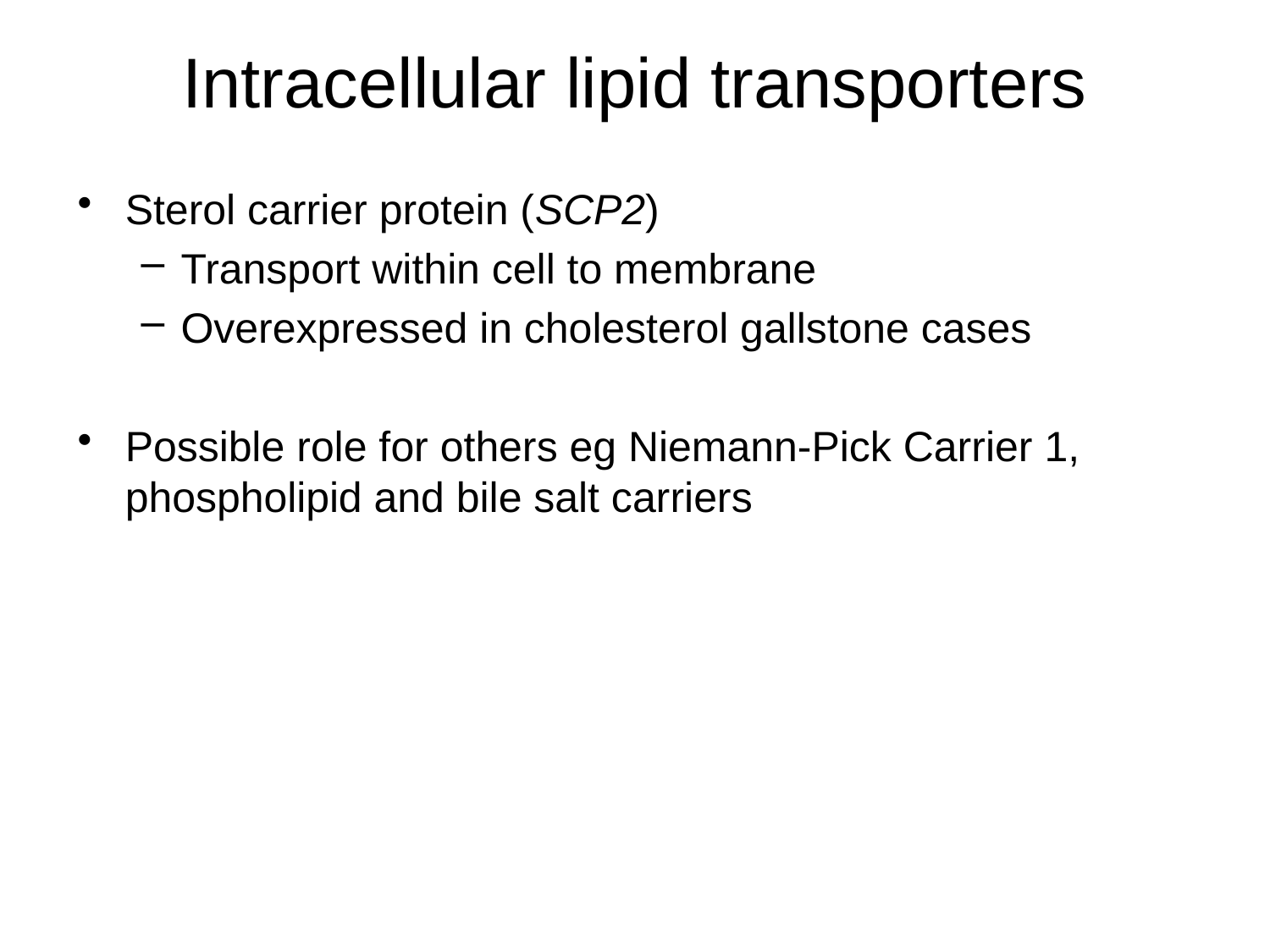

# Intracellular lipid transporters
Sterol carrier protein (SCP2)
Transport within cell to membrane
Overexpressed in cholesterol gallstone cases

Possible role for others eg Niemann-Pick Carrier 1, phospholipid and bile salt carriers